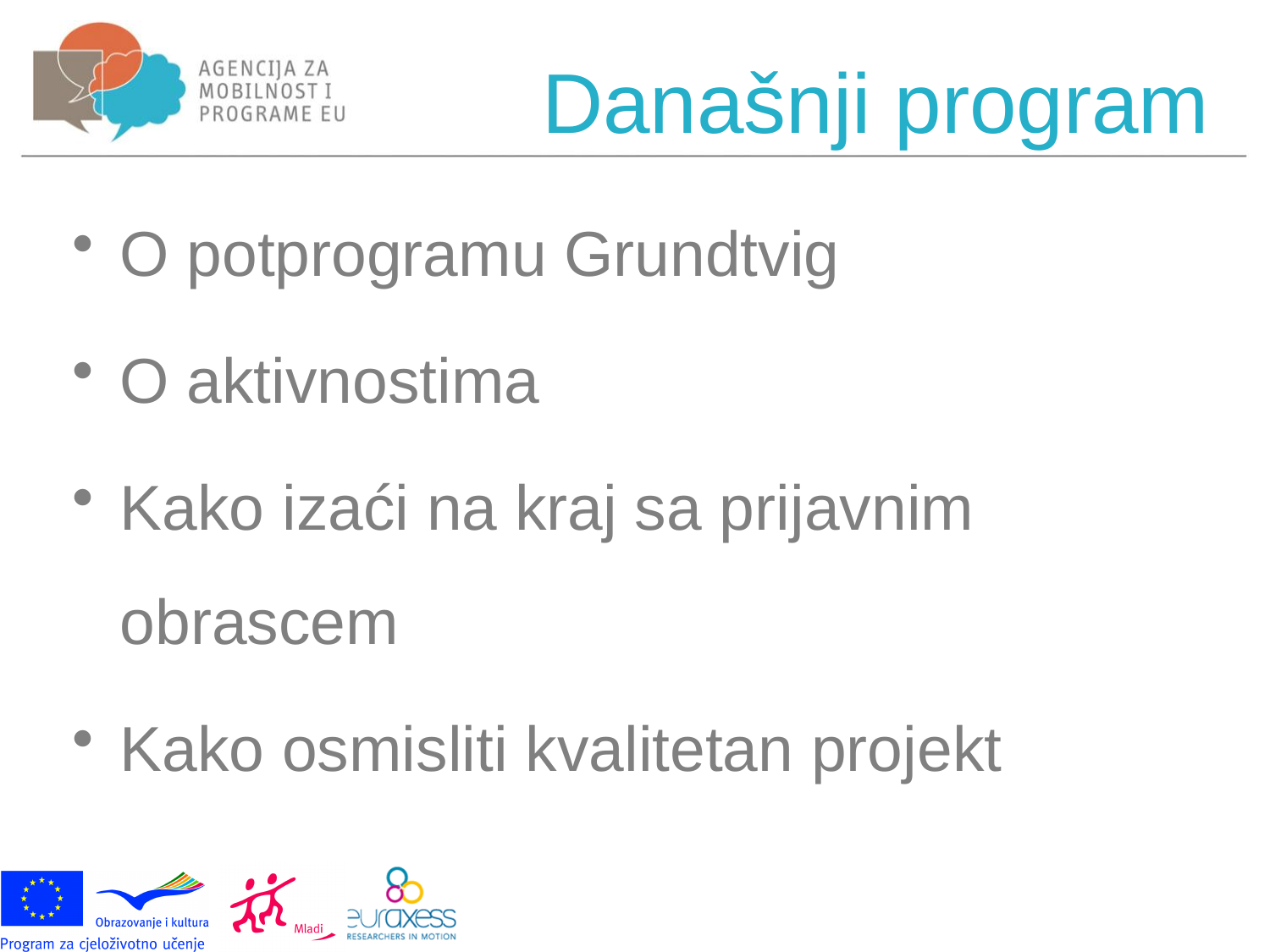

# Današnji program
O potprogramu Grundtvig
O aktivnostima
Kako izaći na kraj sa prijavnim obrascem
Kako osmisliti kvalitetan projekt